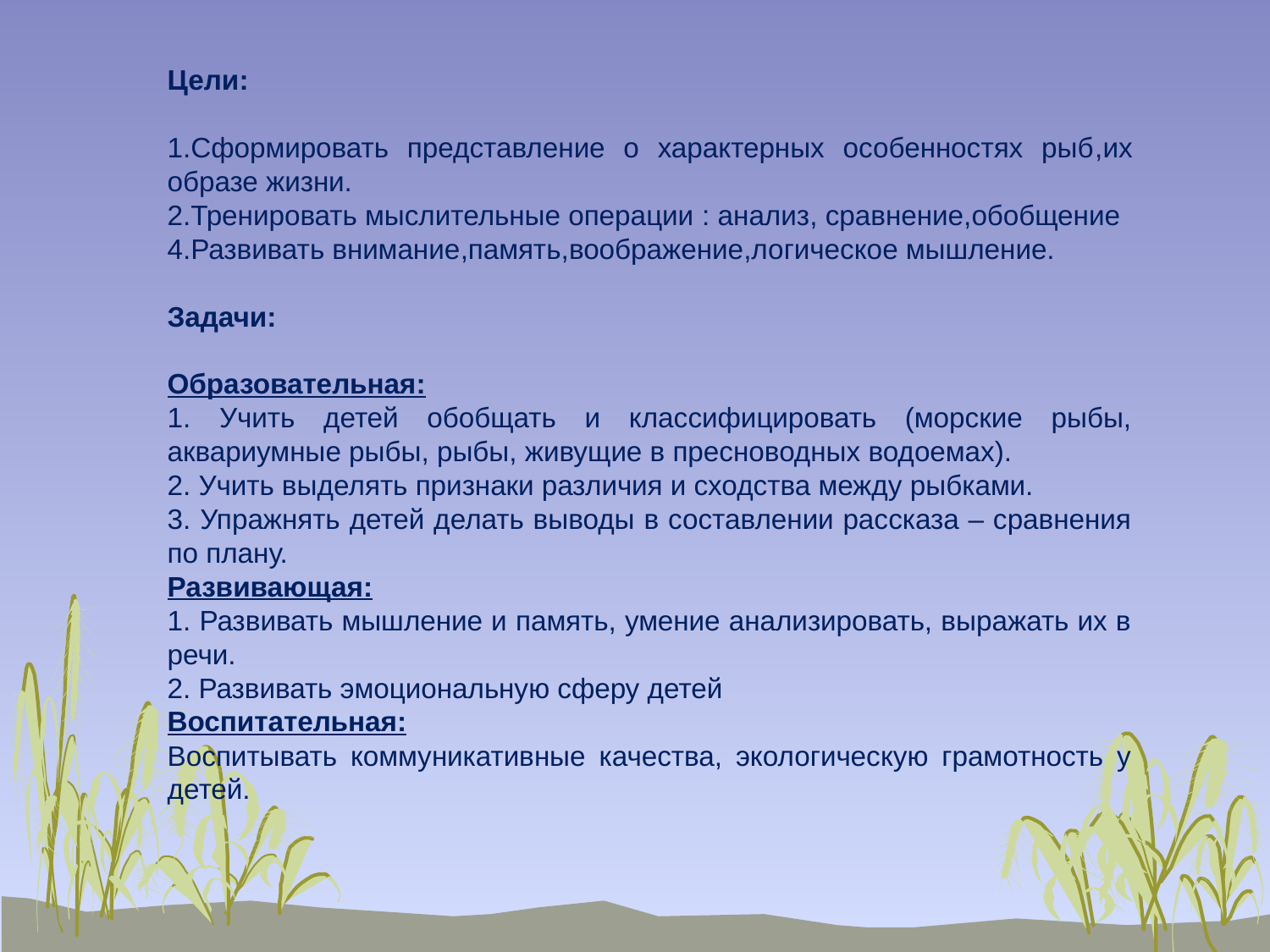

Цели:

1.Сформировать представление о характерных особенностях рыб,их образе жизни.
2.Тренировать мыслительные операции : анализ, сравнение,обобщение
4.Развивать внимание,память,воображение,логическое мышление.

Задачи:

Образовательная:
1. Учить детей обобщать и классифицировать (морские рыбы, аквариумные рыбы, рыбы, живущие в пресноводных водоемах).
2. Учить выделять признаки различия и сходства между рыбками.
3. Упражнять детей делать выводы в составлении рассказа – сравнения по плану.
Развивающая:
1. Развивать мышление и память, умение анализировать, выражать их в речи.
2. Развивать эмоциональную сферу детей
Воспитательная:
Воспитывать коммуникативные качества, экологическую грамотность у детей.